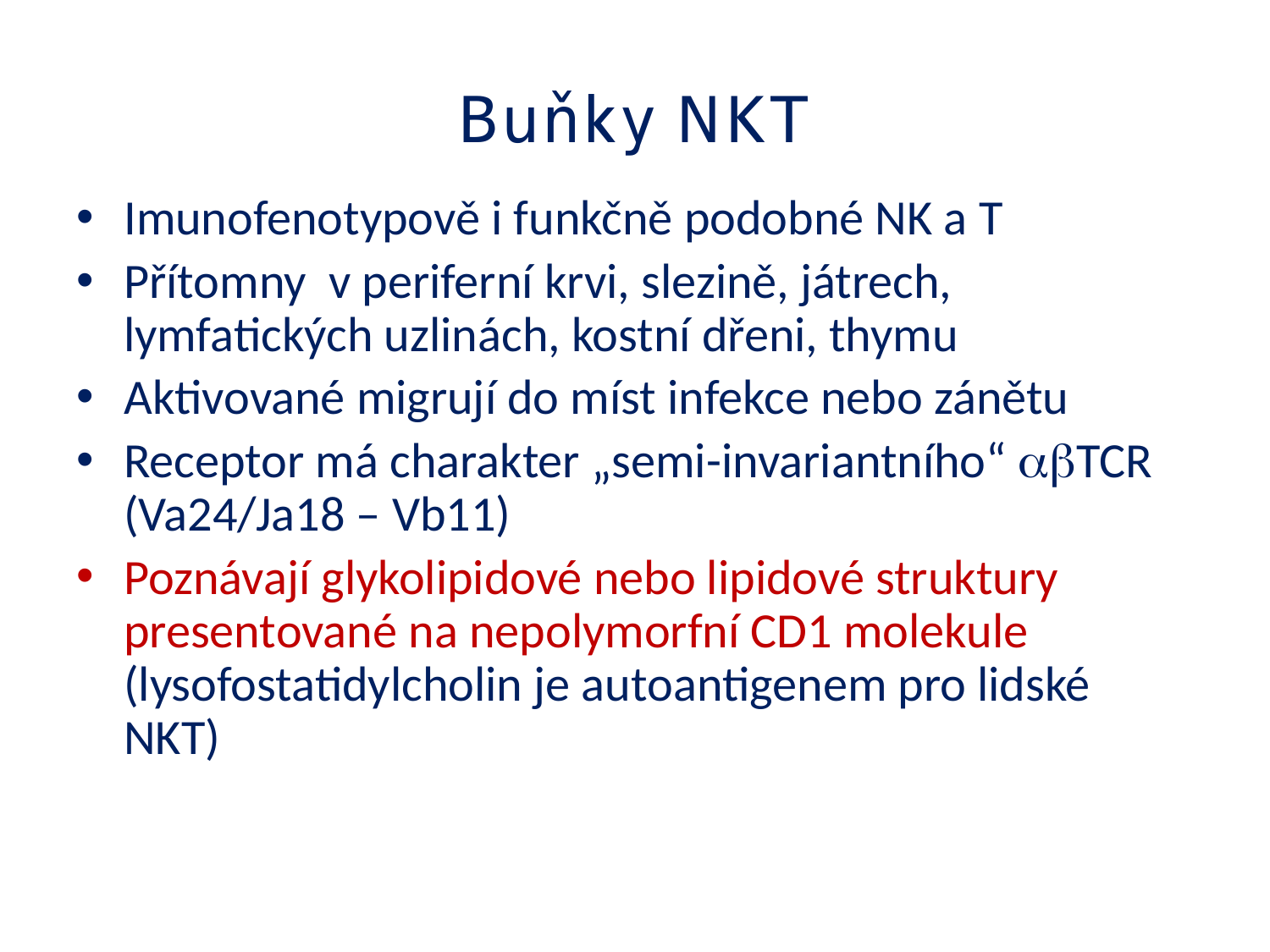

# Buňky NKT
Imunofenotypově i funkčně podobné NK a T
Přítomny  v periferní krvi, slezině, játrech, lymfatických uzlinách, kostní dřeni, thymu
Aktivované migrují do míst infekce nebo zánětu
Receptor má charakter „semi-invariantního“ αβTCR (Va24/Ja18 – Vb11)
Poznávají glykolipidové nebo lipidové struktury presentované na nepolymorfní CD1 molekule (lysofostatidylcholin je autoantigenem pro lidské NKT)